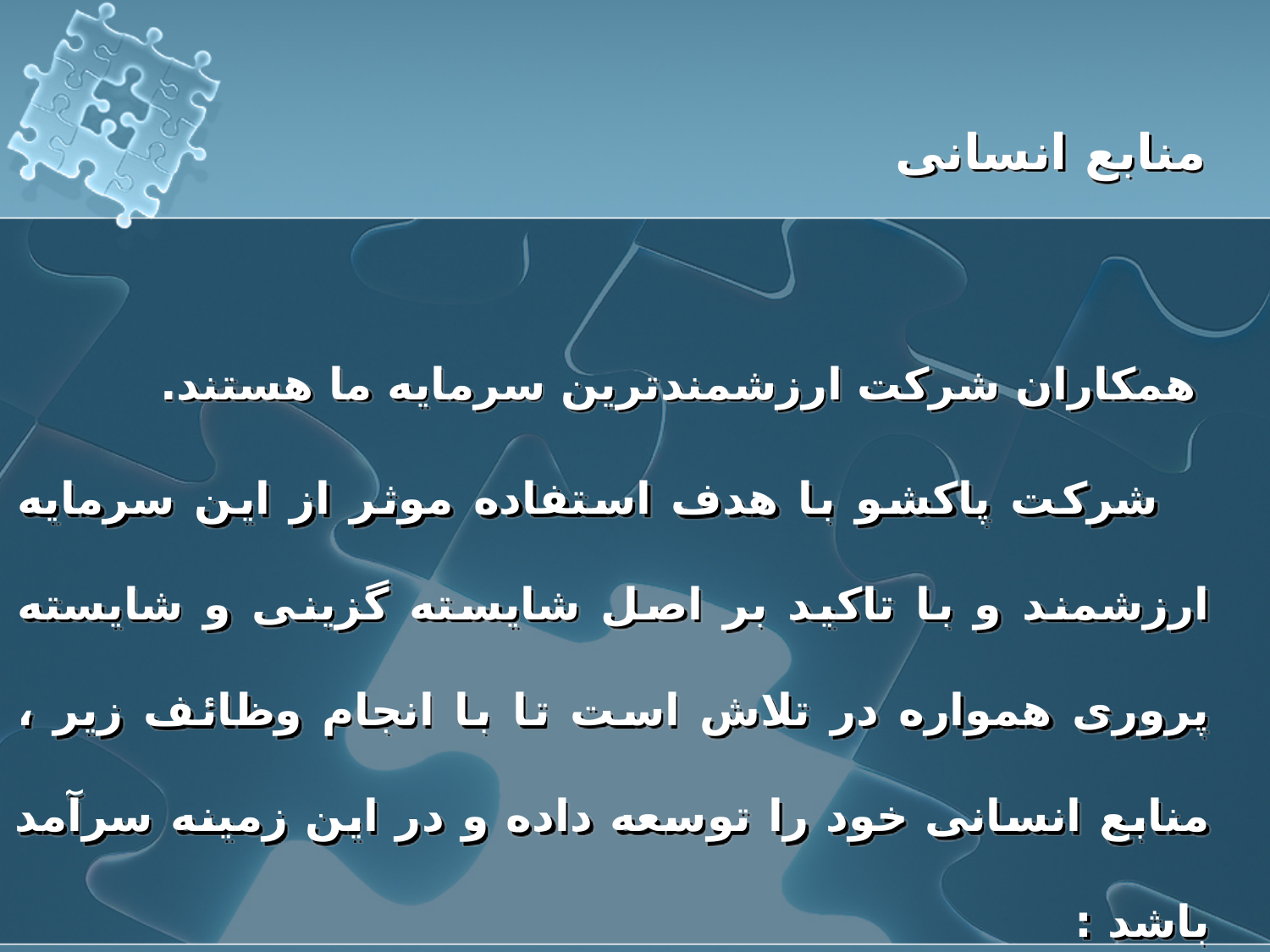

منابع انسانی

    همکاران شرکت ارزشمندترین سرمایه ما هستند.
     شرکت پاکشو با هدف استفاده موثر از این سرمایه ارزشمند و با تاکید بر اصل شایسته گزینی و شایسته پروری همواره در تلاش است تا با انجام وظائف زیر ، منابع انسانی خود را توسعه داده و در این زمینه سرآمد باشد :